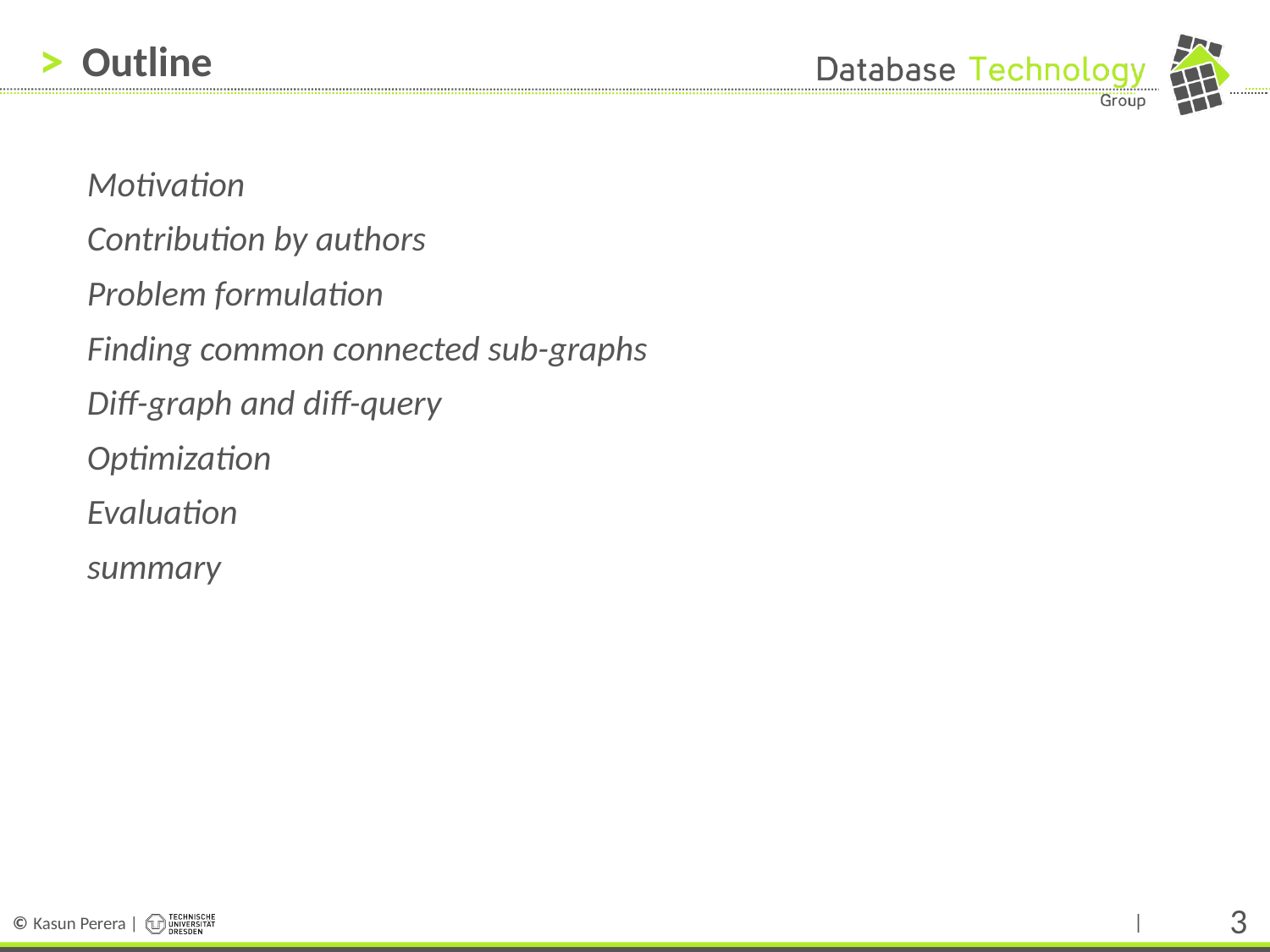

# Outline
Motivation
Contribution by authors
Problem formulation
Finding common connected sub-graphs
Diff-graph and diff-query
Optimization
Evaluation
summary